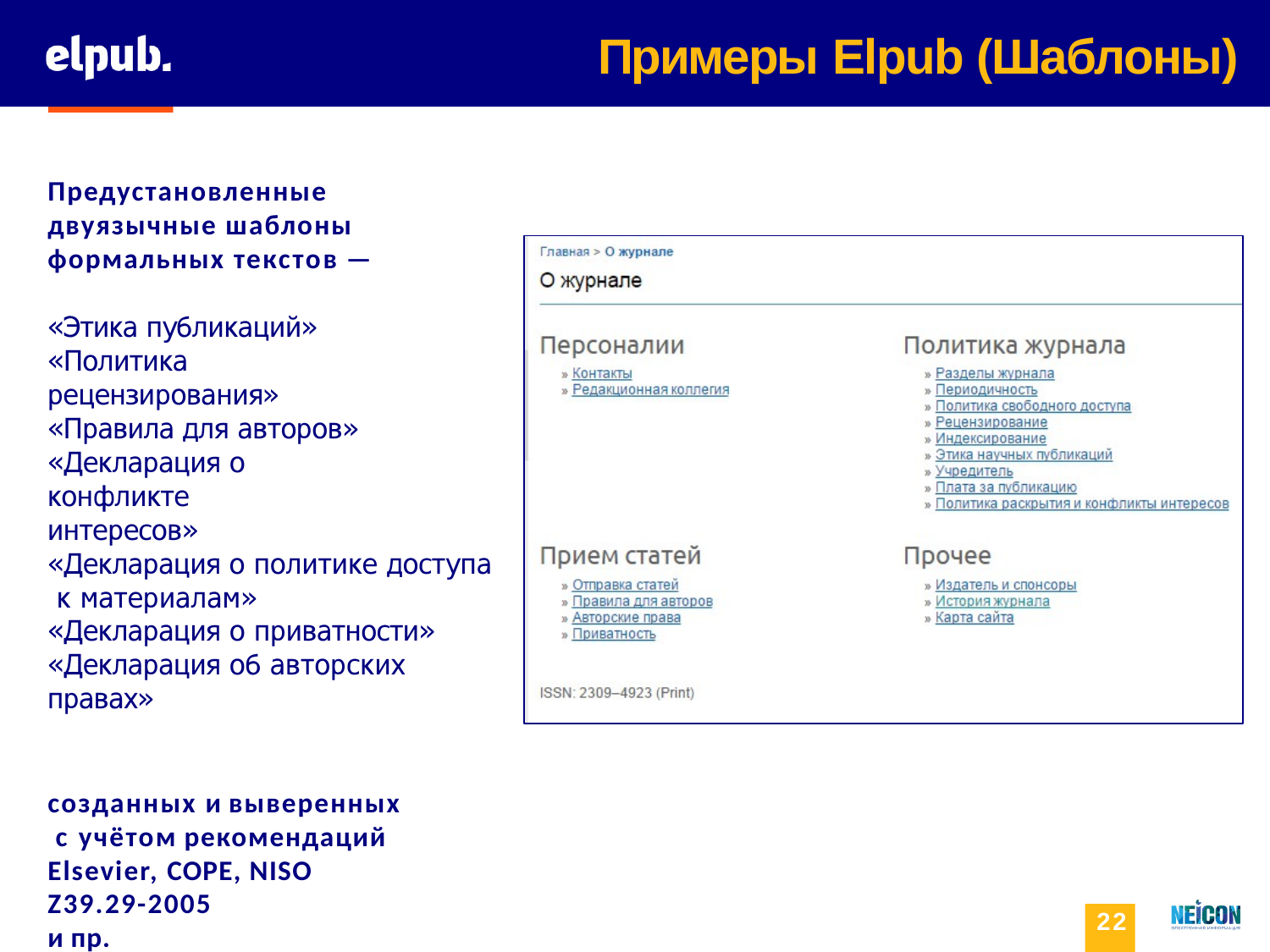

# Примеры Elpub (Шаблоны)
Предустановленные  двуязычные шаблоны  формальных текстов —

«Этика публикаций»
«Политика рецензирования»
«Правила для авторов»
«Декларация о конфликте
интересов»
«Декларация о политике доступа  к материалам»
«Декларация о приватности»
«Декларация об авторских
правах»

созданных и выверенных  с учётом рекомендаций
Elsevier, COPE, NISO Z39.29-2005
и пр.

22